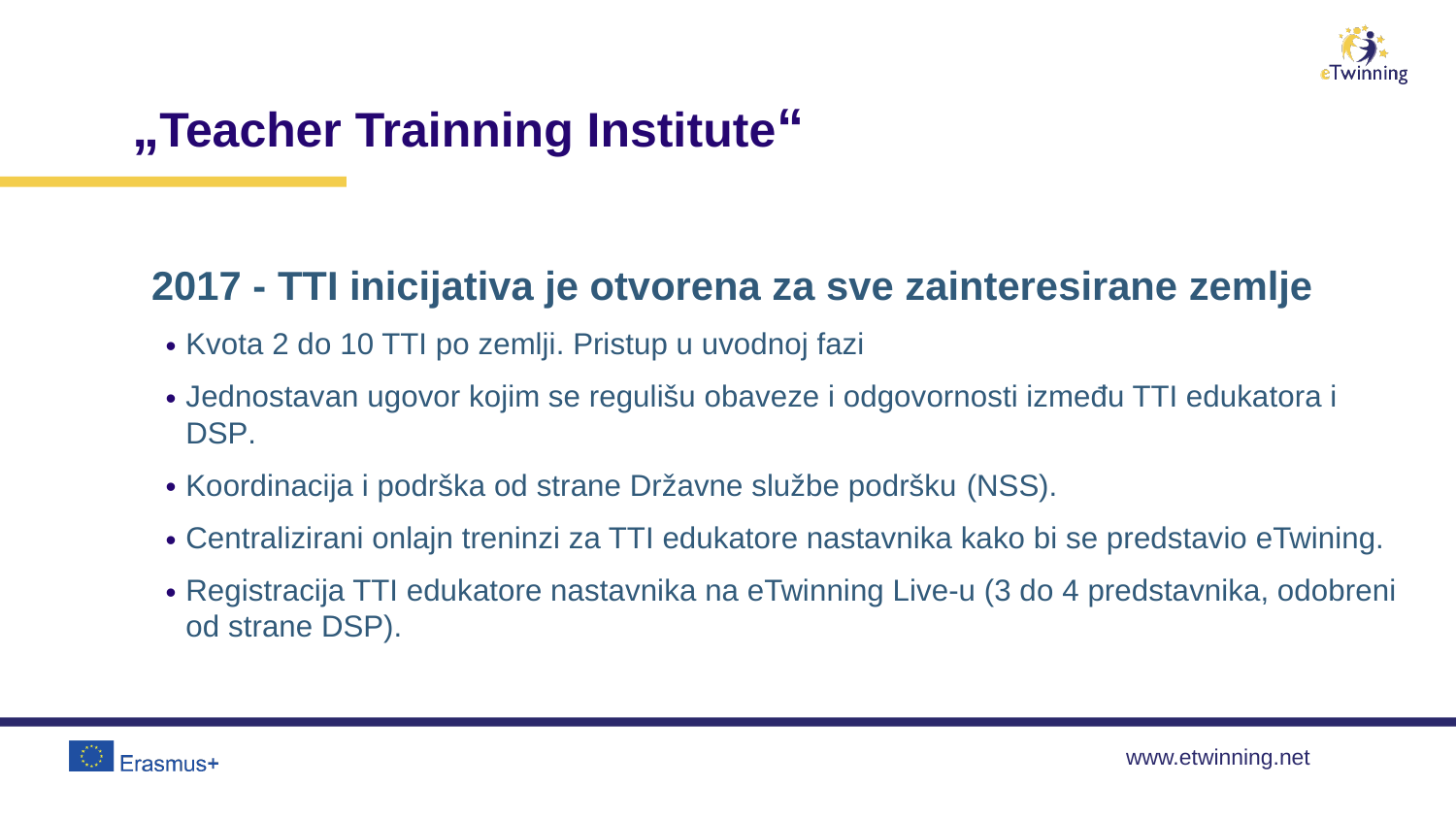

# „Teacher Trainning Institute“

2017 - TTI inicijativa je otvorena za sve zainteresirane zemlje
Kvota 2 do 10 TTI po zemlji. Pristup u uvodnoj fazi
Jednostavan ugovor kojim se regulišu obaveze i odgovornosti između TTI edukatora i DSP.
Koordinacija i podrška od strane Državne službe podršku (NSS).
Centralizirani onlajn treninzi za TTI edukatore nastavnika kako bi se predstavio eTwining.
Registracija TTI edukatore nastavnika na eTwinning Live-u (3 do 4 predstavnika, odobreni od strane DSP).